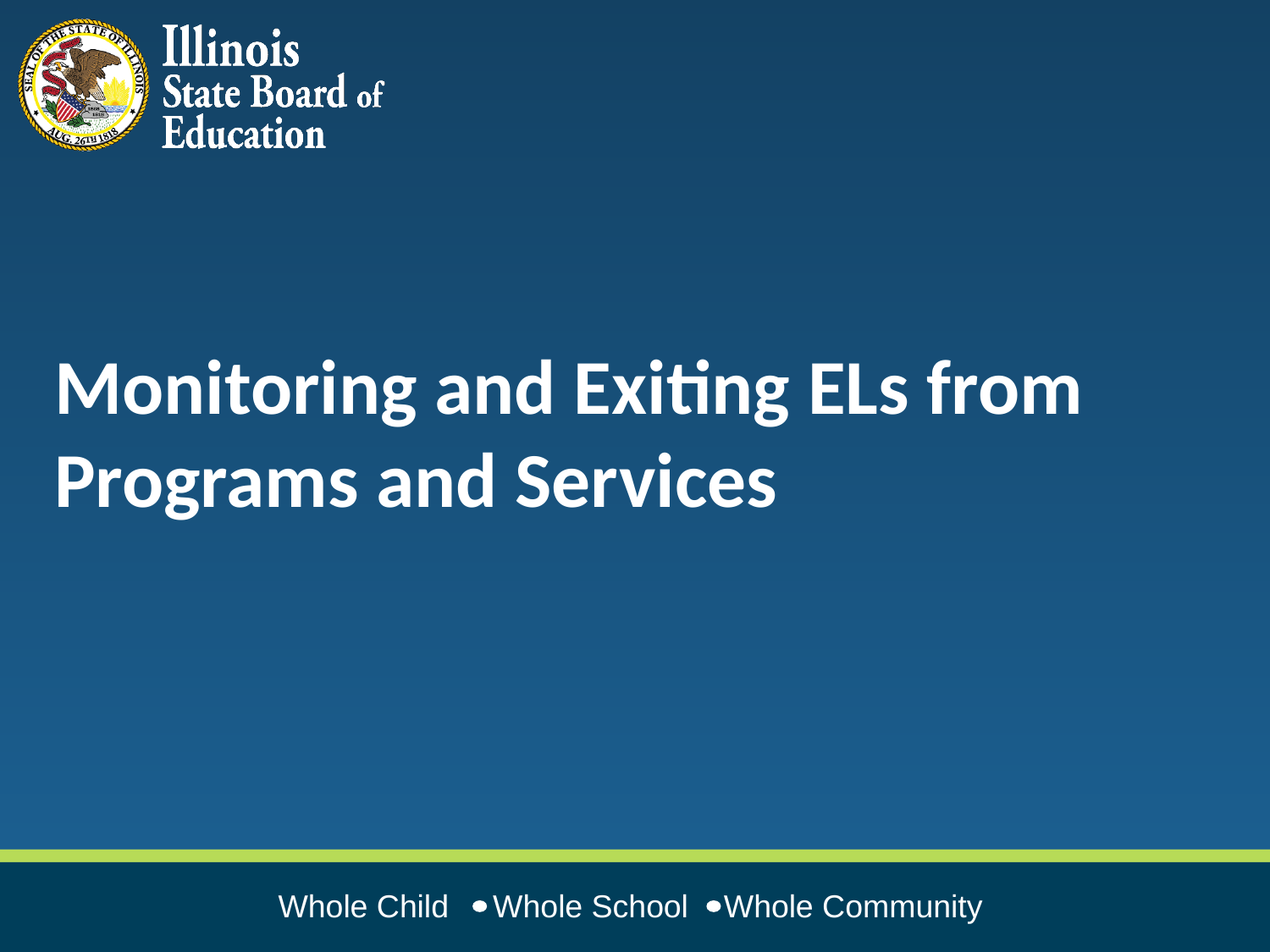

# Monitoring and Exiting ELs from Programs and Services